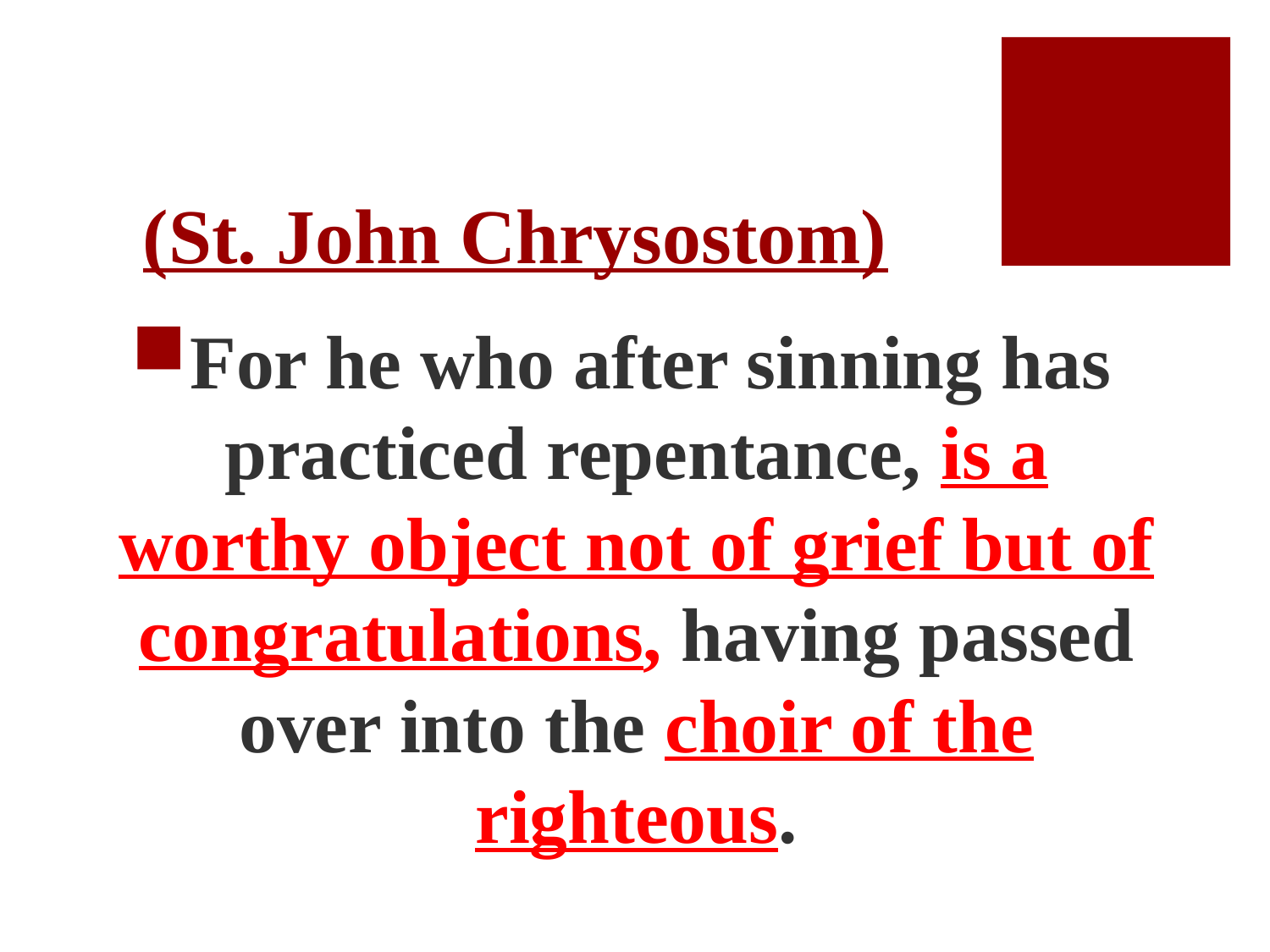

# (St. John Chrysostom)
For he who after sinning has practiced repentance, is a worthy object not of grief but of congratulations, having passed over into the choir of the righteous.